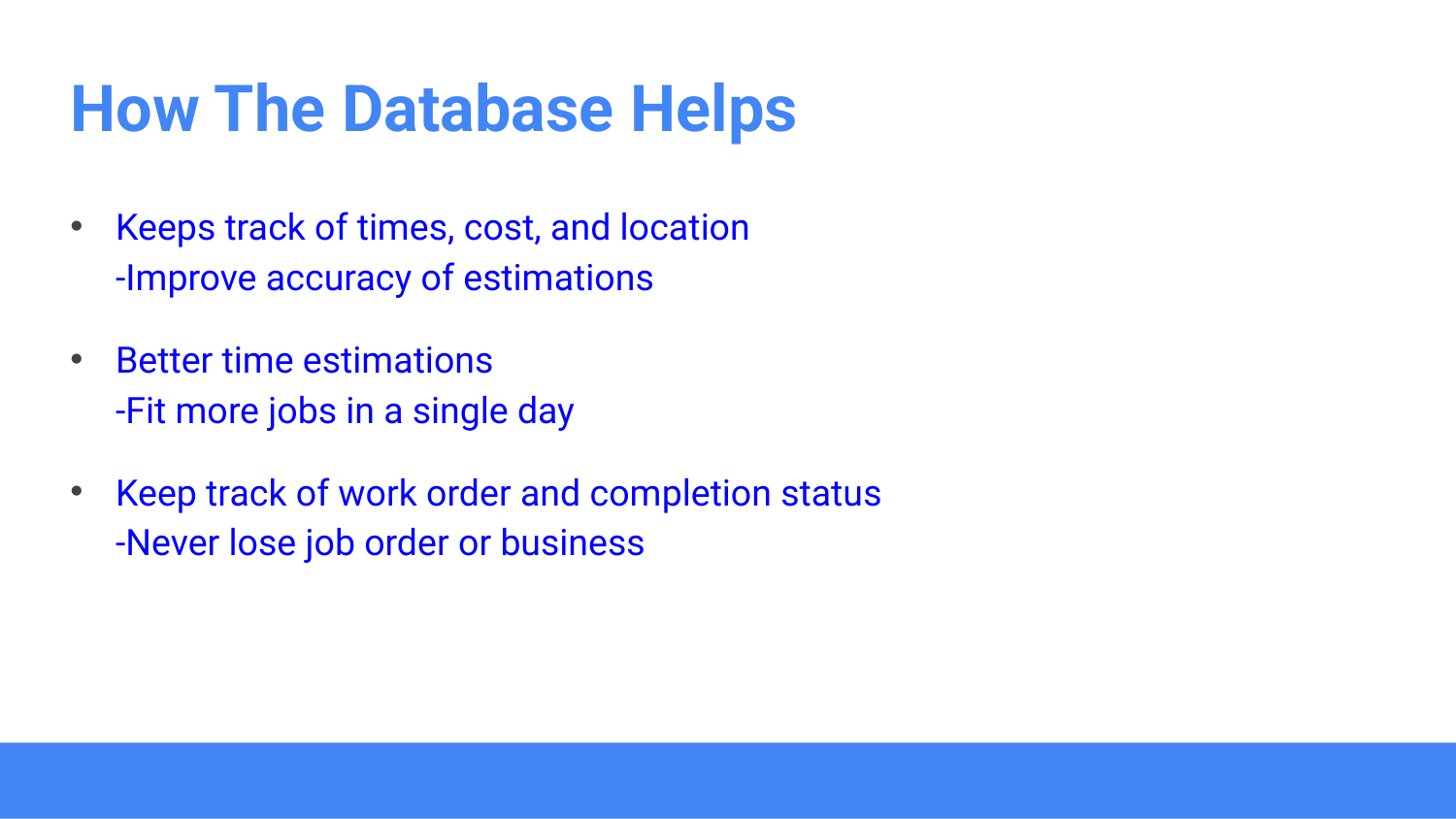

# How The Database Helps
Keeps track of times, cost, and location
-Improve accuracy of estimations
Better time estimations
-Fit more jobs in a single day
Keep track of work order and completion status
-Never lose job order or business